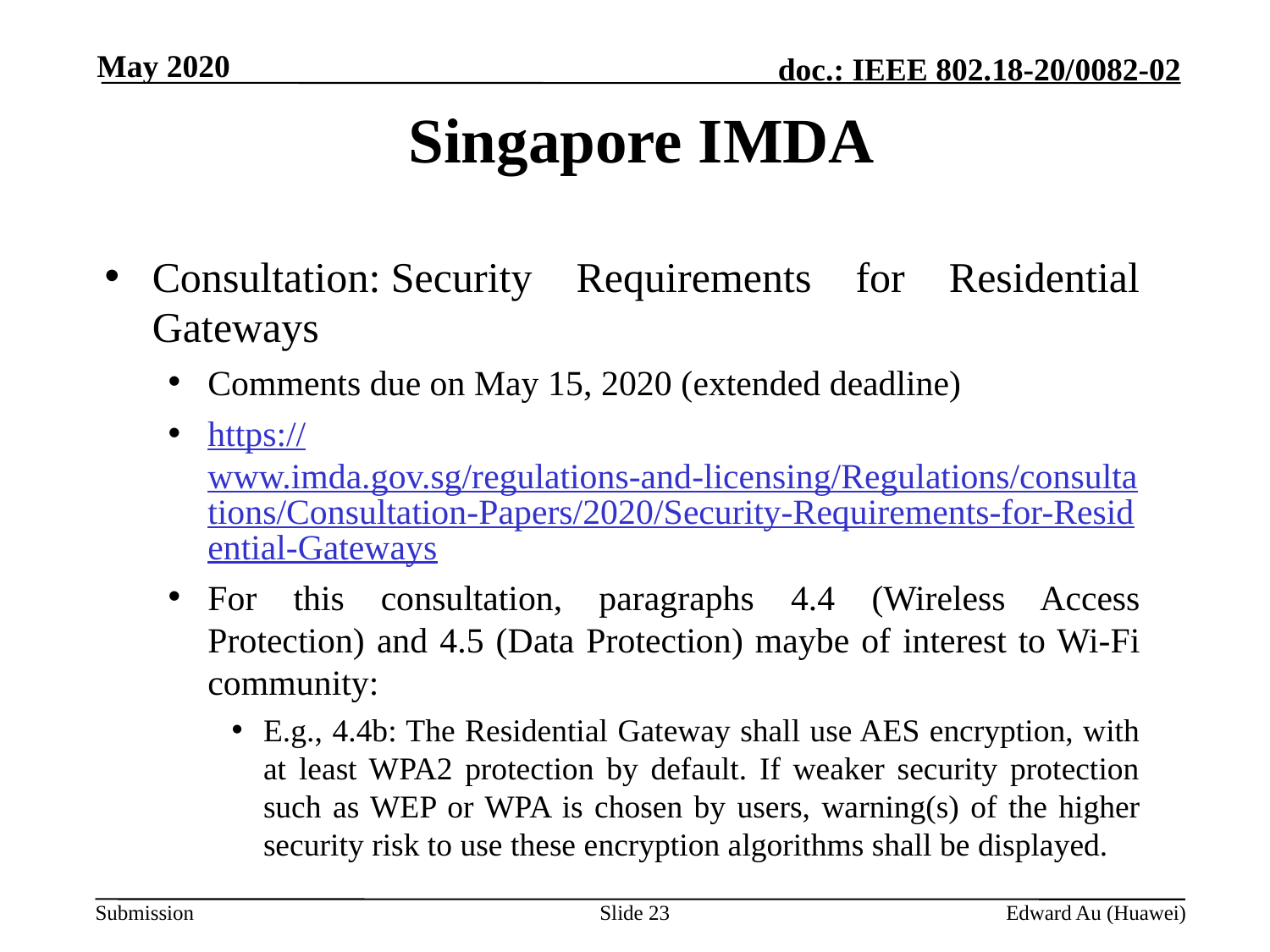

May 2020
# Singapore IMDA
Consultation: Security Requirements for Residential Gateways
Comments due on May 15, 2020 (extended deadline)
https://www.imda.gov.sg/regulations-and-licensing/Regulations/consultations/Consultation-Papers/2020/Security-Requirements-for-Residential-Gateways
For this consultation, paragraphs 4.4 (Wireless Access Protection) and 4.5 (Data Protection) maybe of interest to Wi-Fi community:
E.g., 4.4b: The Residential Gateway shall use AES encryption, with at least WPA2 protection by default. If weaker security protection such as WEP or WPA is chosen by users, warning(s) of the higher security risk to use these encryption algorithms shall be displayed.

Slide 23
Edward Au (Huawei)